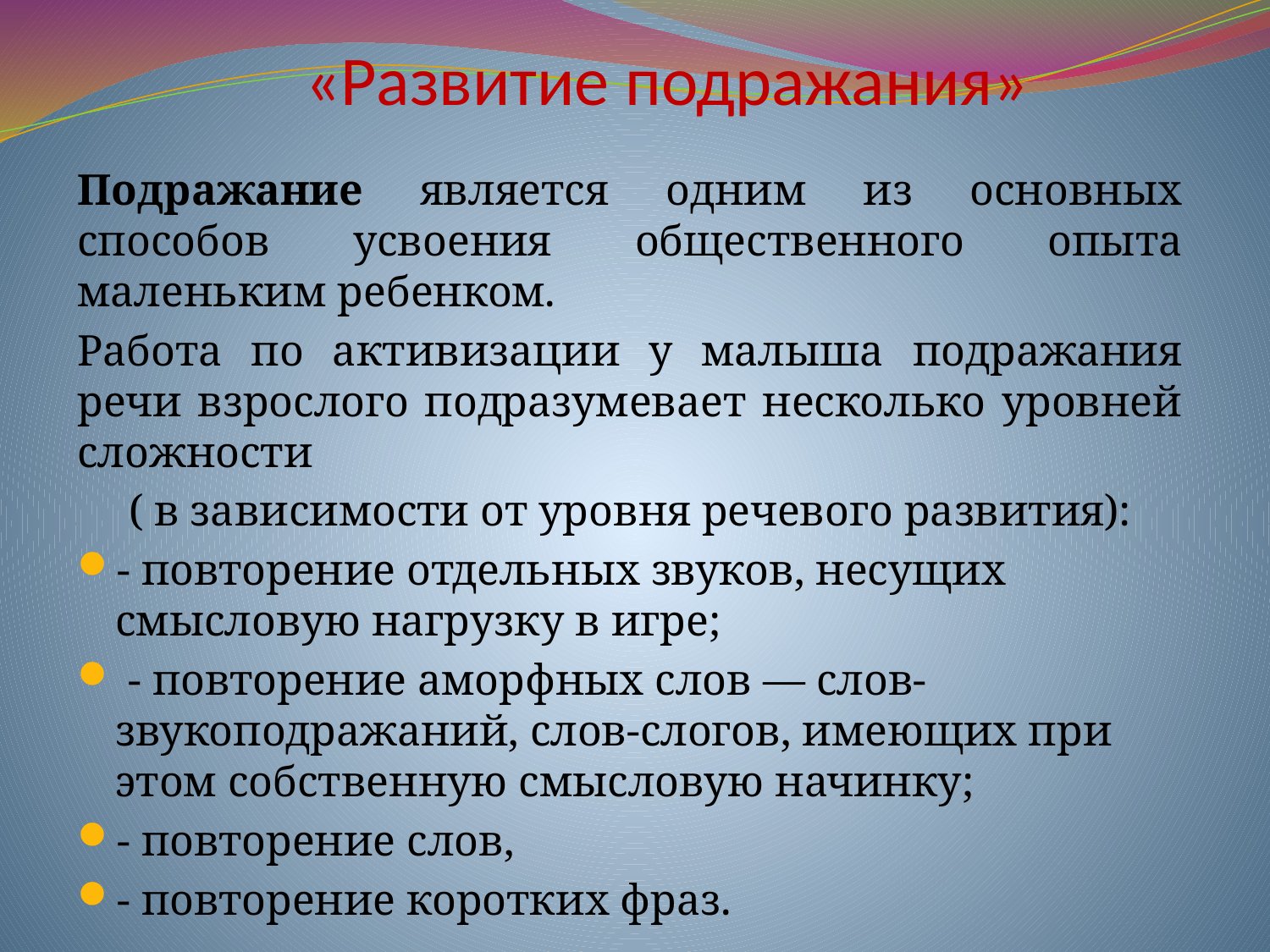

«Развитие подражания»
Подражание является одним из основных способов усвоения общественного опыта маленьким ребенком.
Работа по активизации у малыша подражания речи взрослого подразумевает несколько уровней сложности
( в зависимости от уровня речевого развития):
- повторение отдельных звуков, несущих смысловую нагрузку в игре;
 - повторение аморфных слов — слов-звукоподражаний, слов-слогов, имеющих при этом собственную смысловую начинку;
- повторение слов,
- повторение коротких фраз.